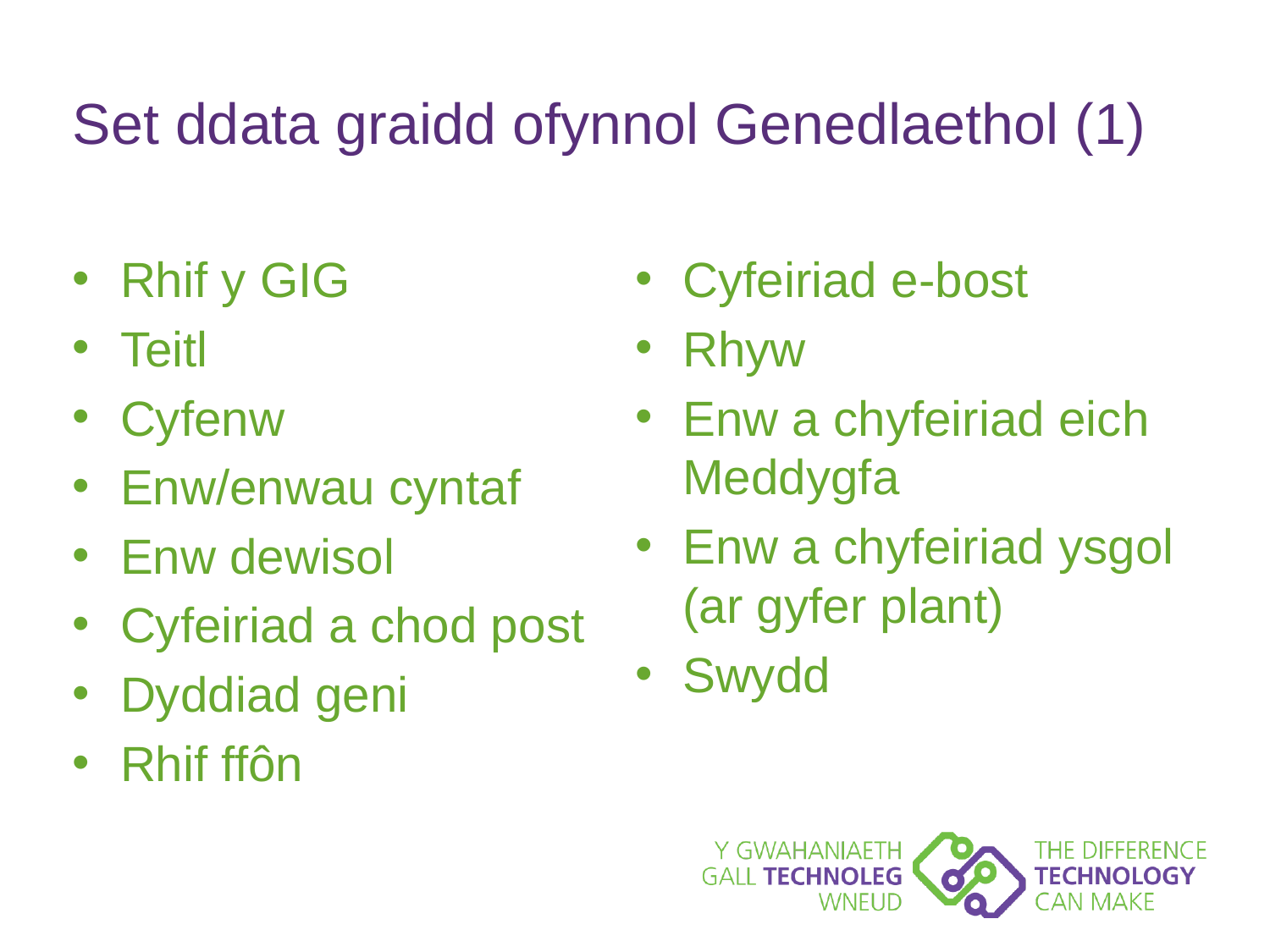

# Set ddata graidd ofynnol Genedlaethol (1)
Rhif y GIG
Teitl
Cyfenw
Enw/enwau cyntaf
Enw dewisol
Cyfeiriad a chod post
Dyddiad geni
Rhif ffôn
Cyfeiriad e-bost
Rhyw
Enw a chyfeiriad eich Meddygfa
Enw a chyfeiriad ysgol (ar gyfer plant)
Swydd